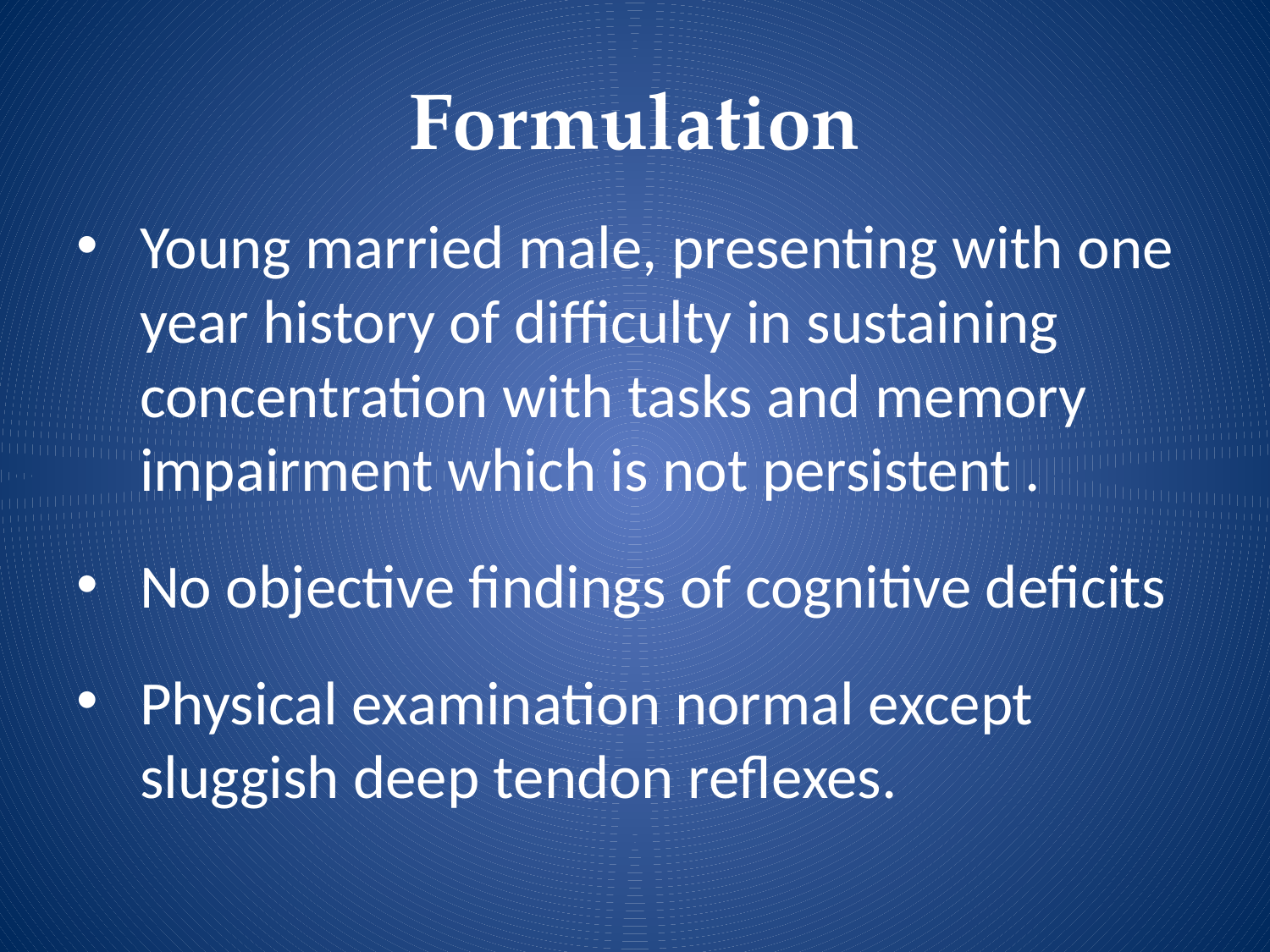

# Formulation
Young married male, presenting with one year history of difficulty in sustaining concentration with tasks and memory  impairment which is not persistent .
No objective findings of cognitive deficits
Physical examination normal except sluggish deep tendon reflexes.